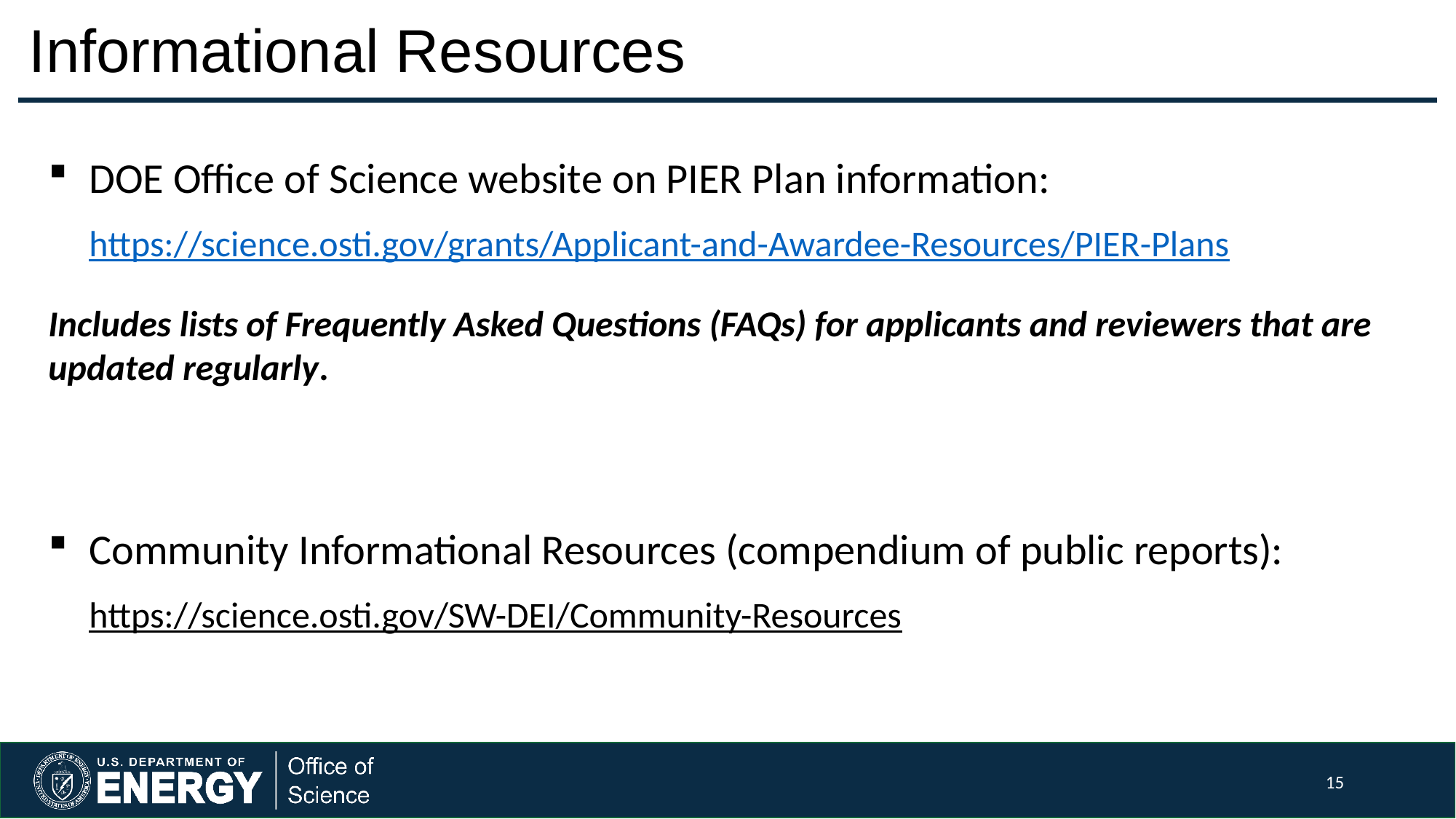

# Informational Resources
DOE Office of Science website on PIER Plan information:
https://science.osti.gov/grants/Applicant-and-Awardee-Resources/PIER-Plans
Includes lists of Frequently Asked Questions (FAQs) for applicants and reviewers that are updated regularly.

Community Informational Resources (compendium of public reports):
https://science.osti.gov/SW-DEI/Community-Resources
15